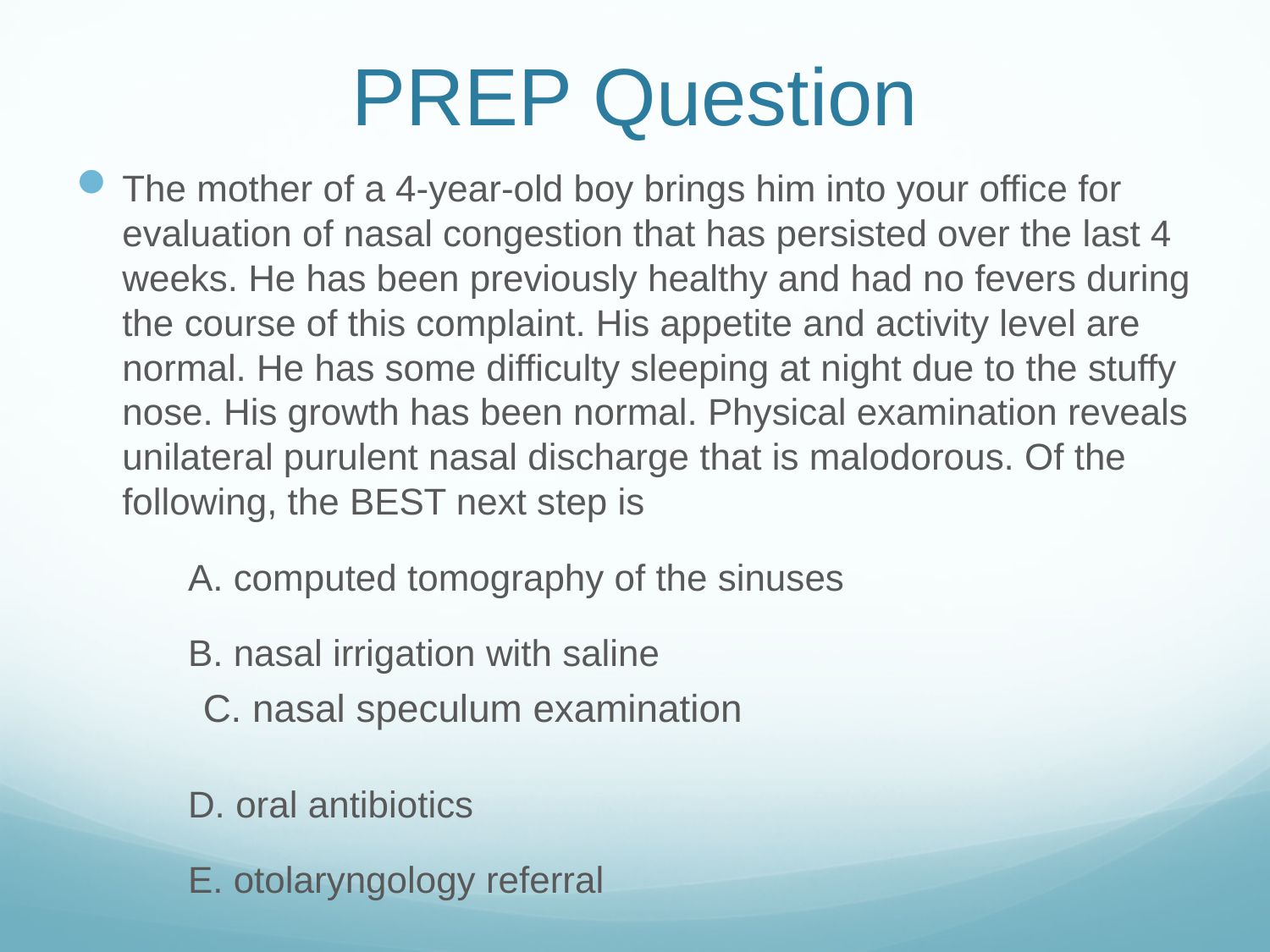

# PREP Question
The mother of a 4-year-old boy brings him into your office for evaluation of nasal congestion that has persisted over the last 4 weeks. He has been previously healthy and had no fevers during the course of this complaint. His appetite and activity level are normal. He has some difficulty sleeping at night due to the stuffy nose. His growth has been normal. Physical examination reveals unilateral purulent nasal discharge that is malodorous. Of the following, the BEST next step is
	A. computed tomography of the sinuses
	B. nasal irrigation with saline

	D. oral antibiotics
	E. otolaryngology referral
C. nasal speculum examination